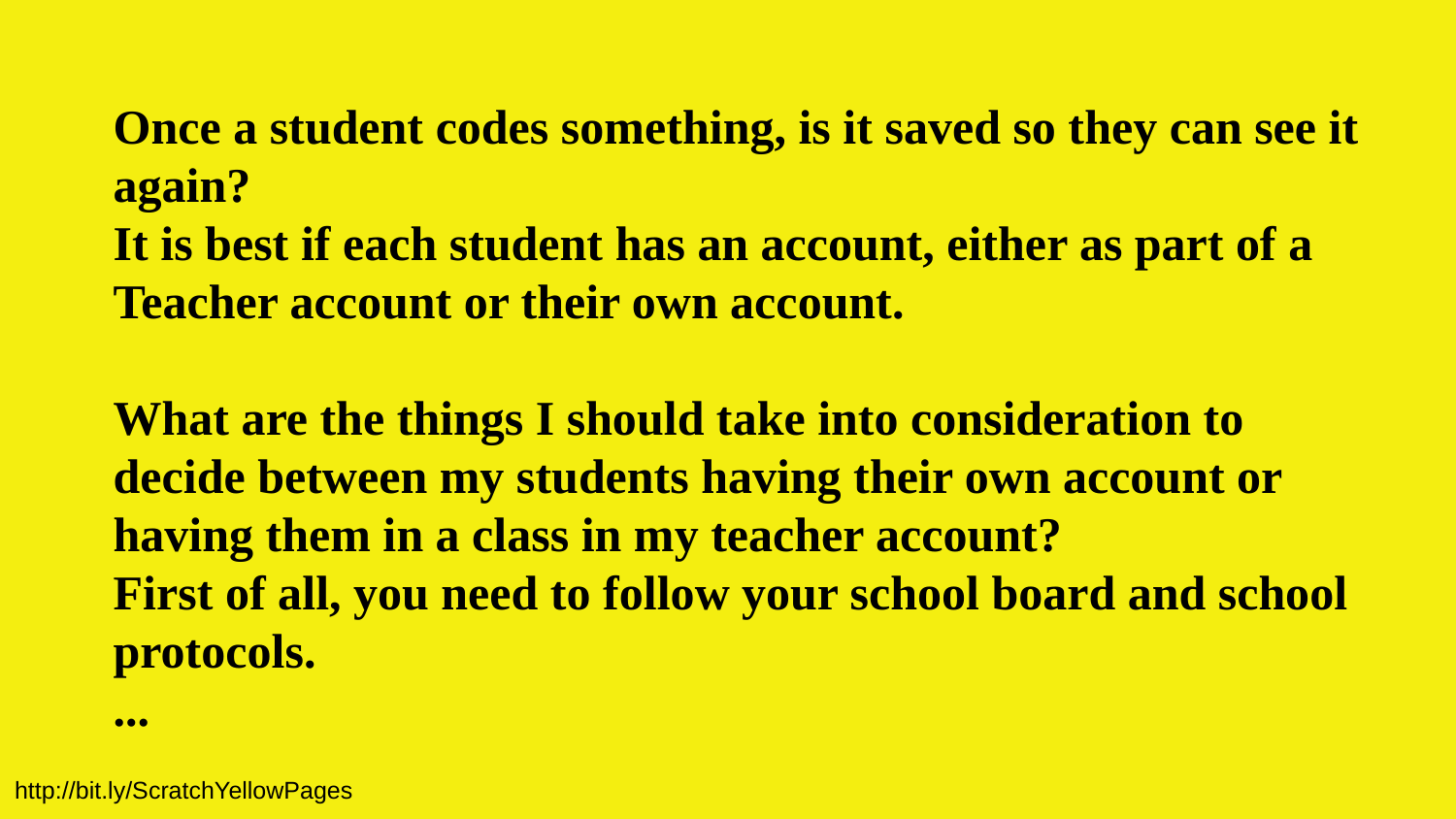

Once a student codes something, is it saved so they can see it again?
It is best if each student has an account, either as part of a Teacher account or their own account.

What are the things I should take into consideration to decide between my students having their own account or  having them in a class in my teacher account?
First of all, you need to follow your school board and school protocols.
...